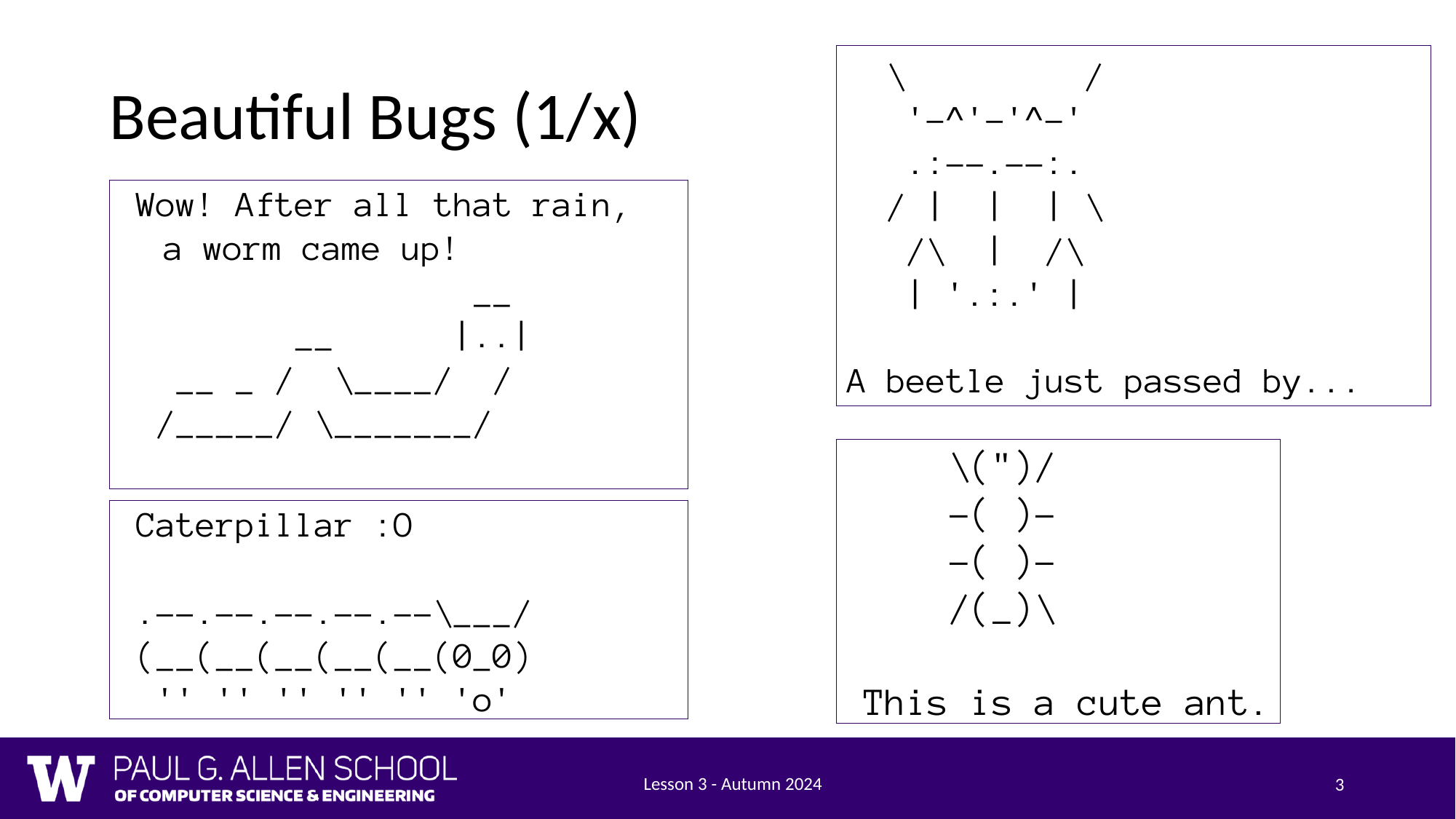

\         /
   '-^'-'^-'
   .:--.--:.
  / |  |  | \
   /\  |  /\
   | '.:.' |

A beetle just passed by...
# Beautiful Bugs (1/x)
Wow! After all that rain,
a worm came up!
                 __
        __      |..|
  __ _ /  \____/  /
 /_____/ \_______/

    \(")/
    -( )-
    -( )-
    /(_)\

This is a cute ant.
Caterpillar :O

.--.--.--.--.--\___/
(__(__(__(__(__(0_0)
 '' '' '' '' '' 'o'
Lesson 3 - Autumn 2024
3